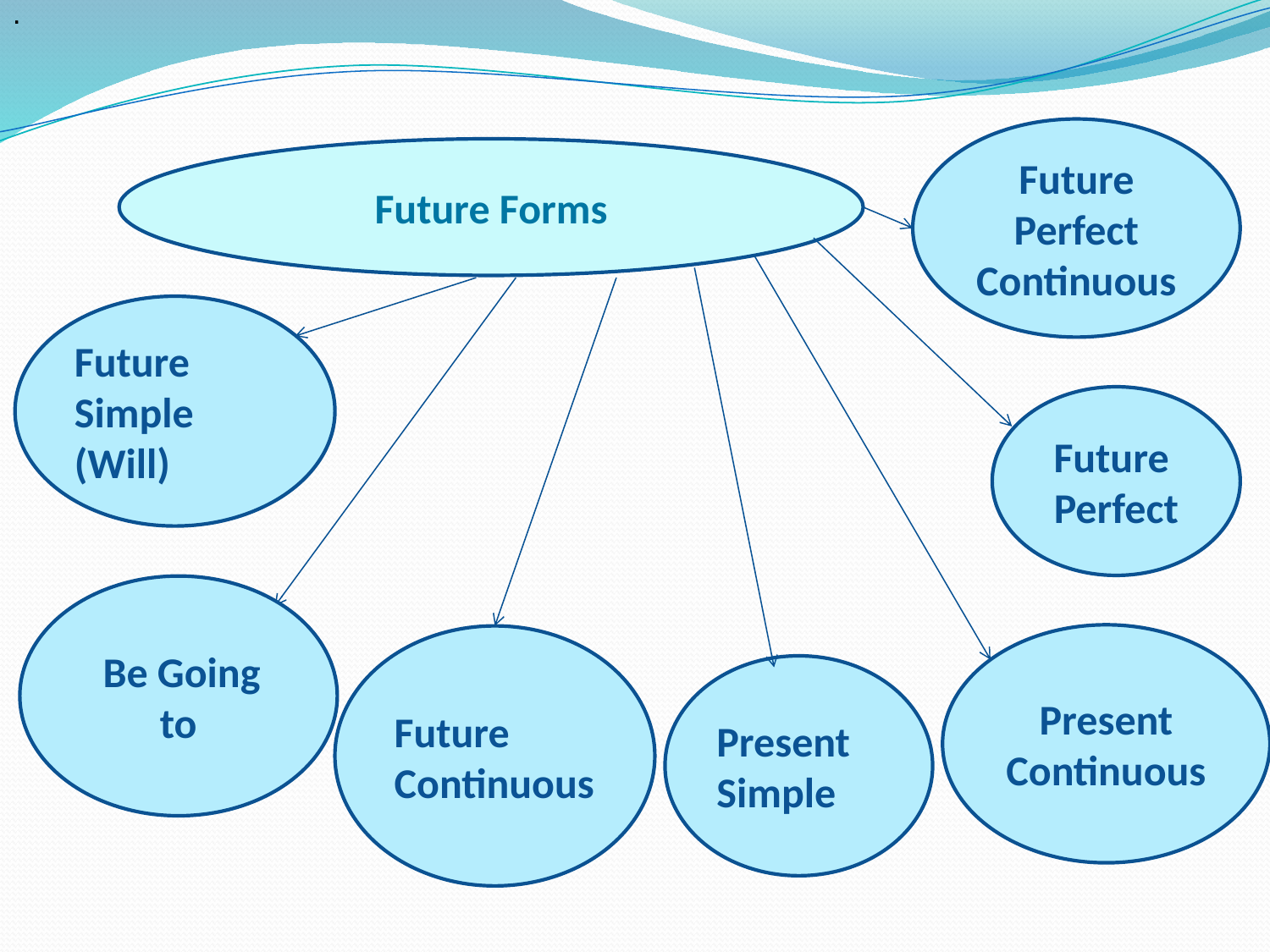

.

.

Future Perfect
Continuous
Future Forms
Future Simple
(Will)
Future
Perfect

 Be Going to
Present
Continuous
Future Continuous
Present Simple